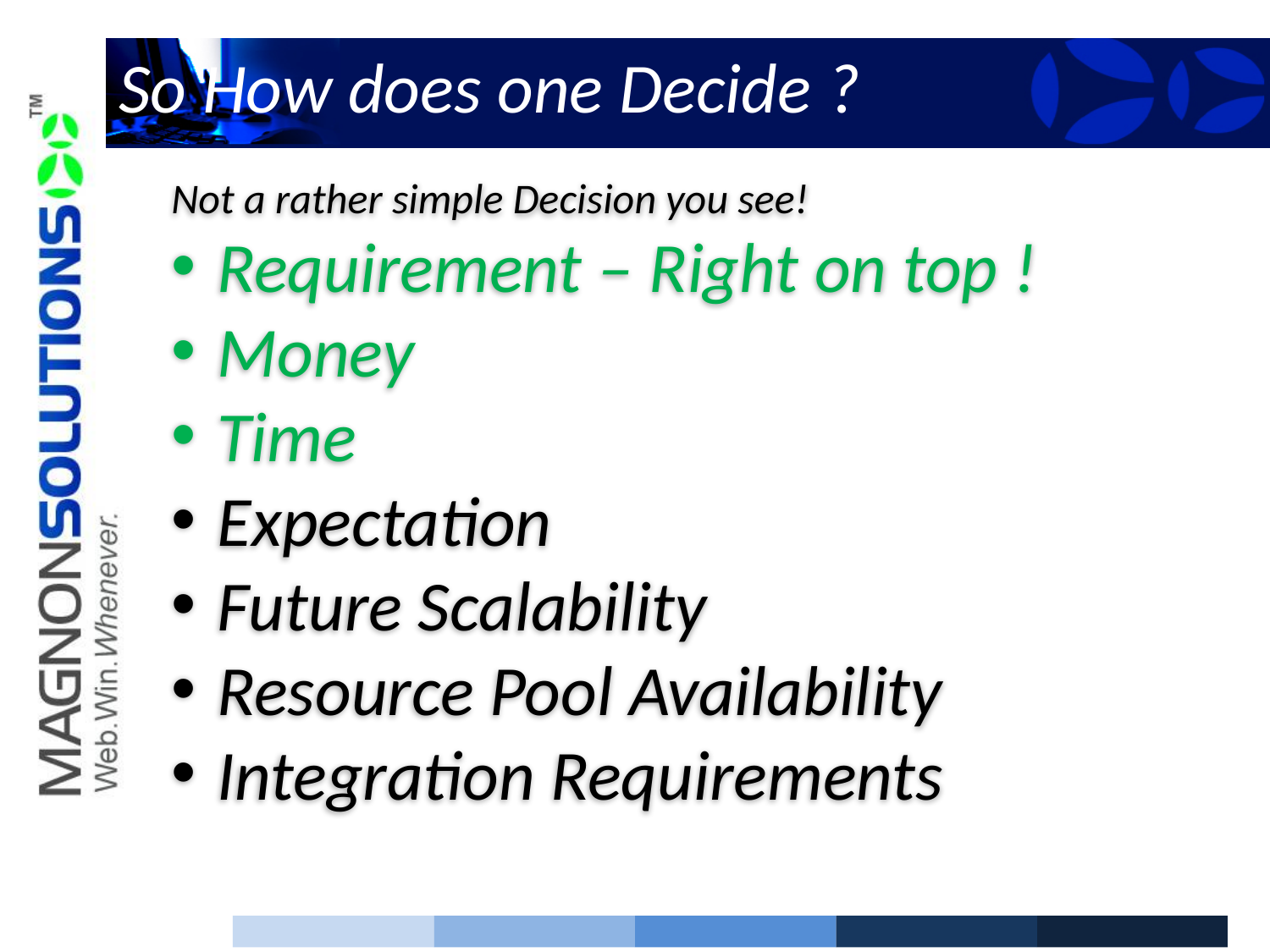

# So How does one Decide ?
Not a rather simple Decision you see!
 Requirement – Right on top !
 Money
 Time
 Expectation
 Future Scalability
 Resource Pool Availability
 Integration Requirements